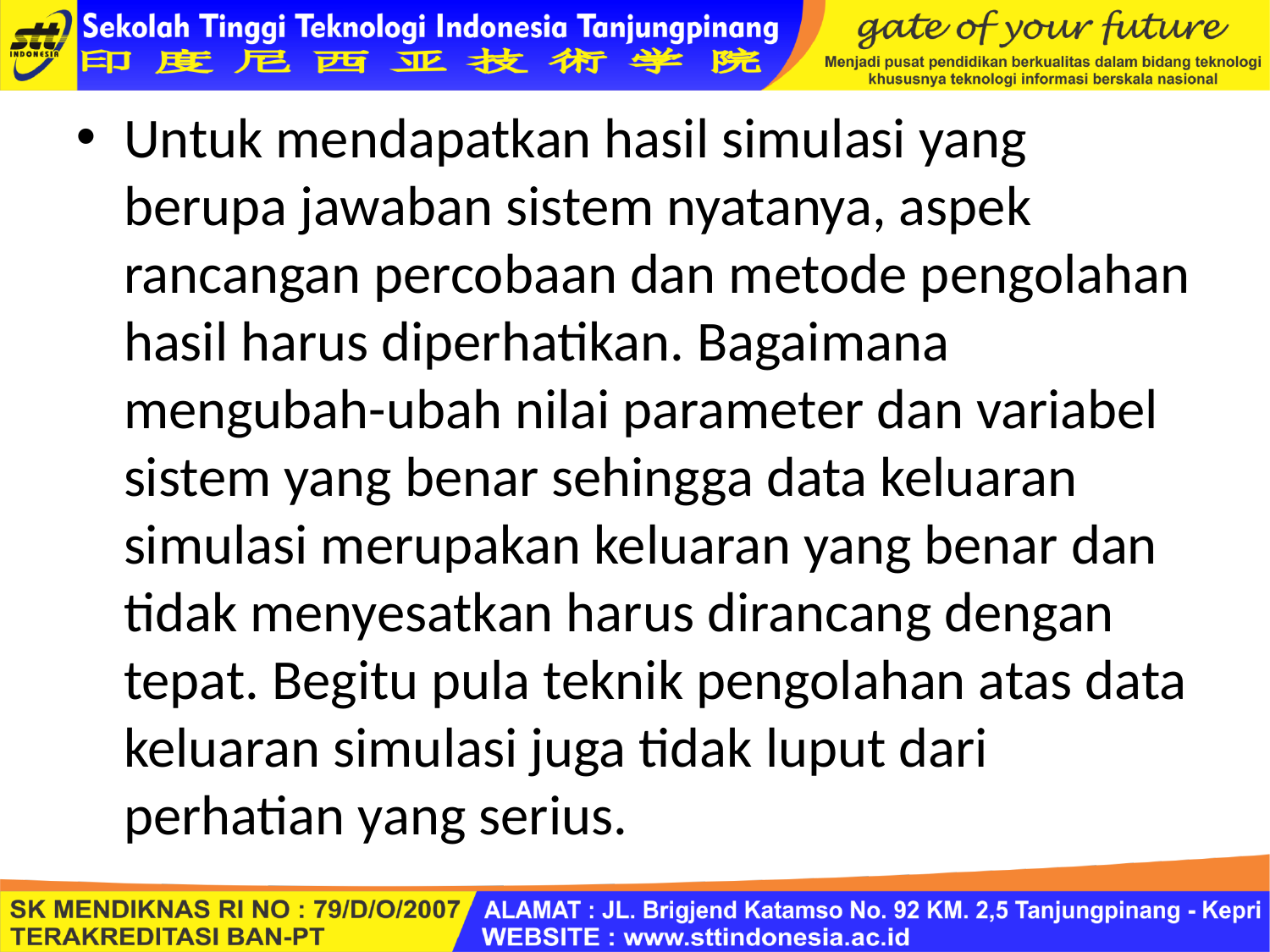

Untuk mendapatkan hasil simulasi yang berupa jawaban sistem nyatanya, aspek rancangan percobaan dan metode pengolahan hasil harus diperhatikan. Bagaimana mengubah-ubah nilai parameter dan variabel sistem yang benar sehingga data keluaran simulasi merupakan keluaran yang benar dan tidak menyesatkan harus dirancang dengan tepat. Begitu pula teknik pengolahan atas data keluaran simulasi juga tidak luput dari perhatian yang serius.